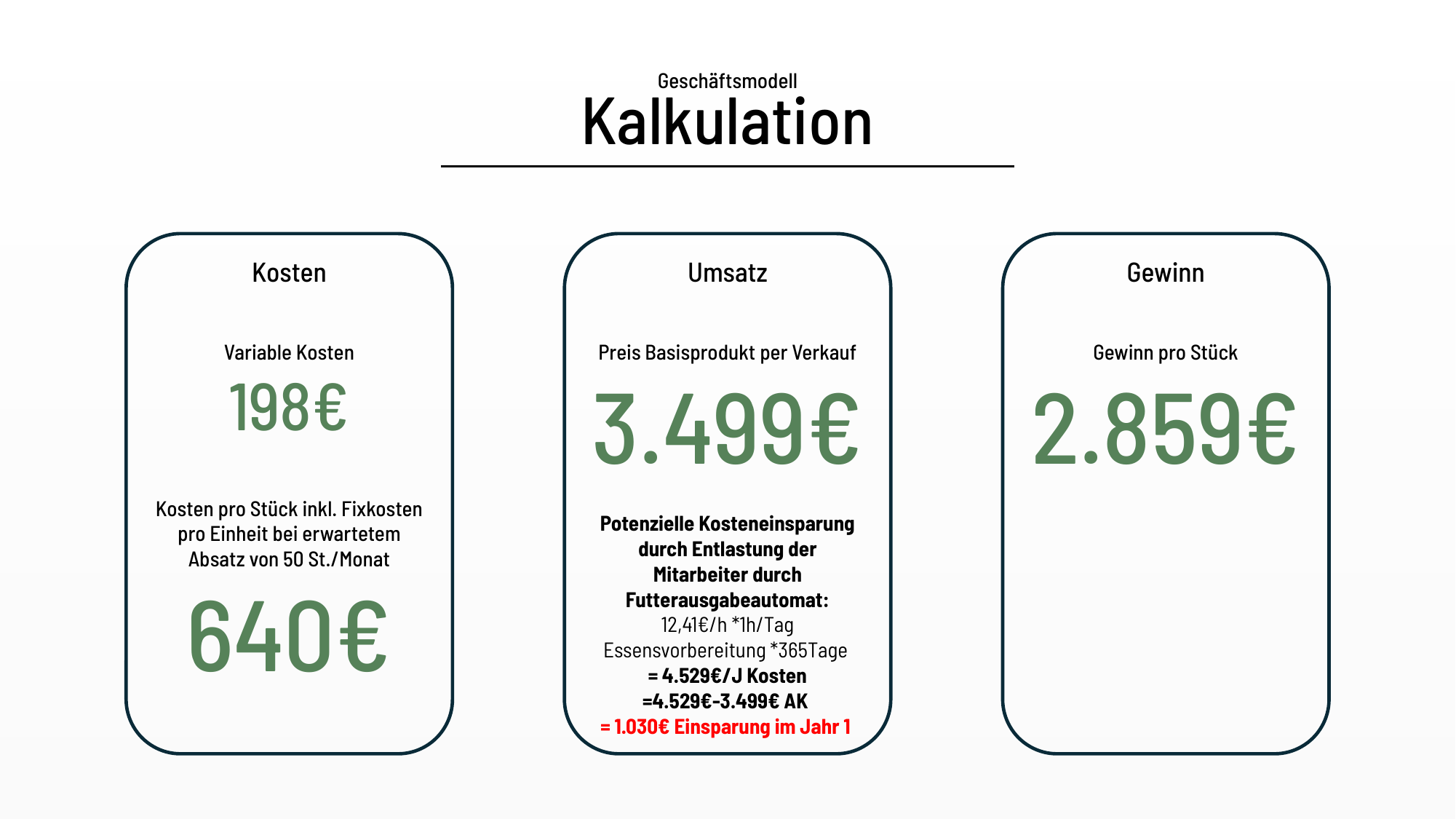

# Kalkulation
Geschäftsmodell
Kosten

Variable Kosten
198€

Kosten pro Stück inkl. Fixkosten pro Einheit bei erwartetem Absatz von 50 St./Monat
640€
Umsatz

Preis Basisprodukt per Verkauf
3.499€

Potenzielle Kosteneinsparung durch Entlastung der Mitarbeiter durch Futterausgabeautomat:
12,41€/h *1h/Tag Essensvorbereitung *365Tage
= 4.529€/J Kosten
=4.529€-3.499€ AK
= 1.030€ Einsparung im Jahr 1

Gewinn

Gewinn pro Stück
2.859€